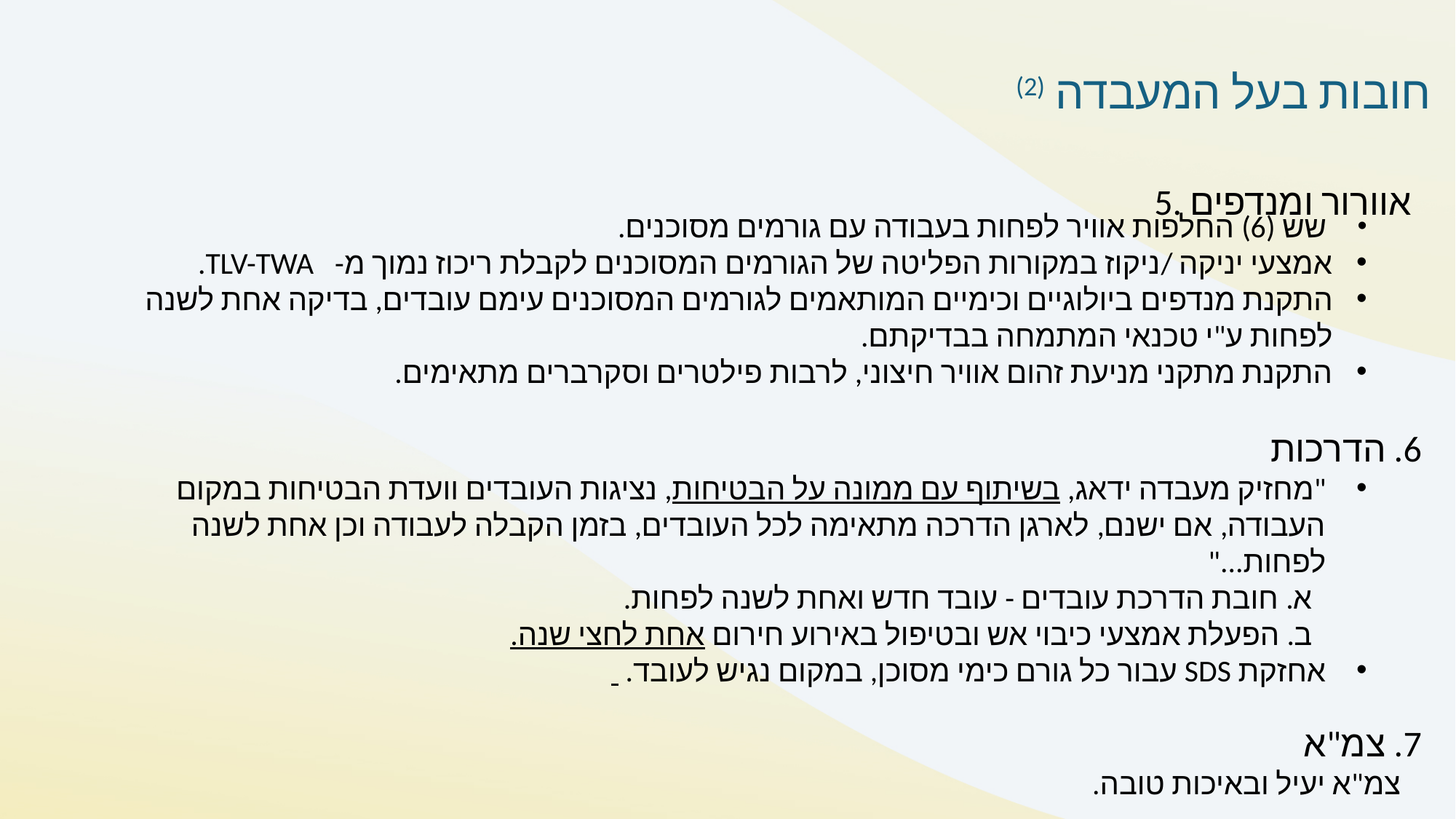

חובות בעל המעבדה (2)

     5. אוורור ומנדפים
 שש (6) החלפות אוויר לפחות בעבודה עם גורמים מסוכנים.
אמצעי יניקה /ניקוז במקורות הפליטה של הגורמים המסוכנים לקבלת ריכוז נמוך מ-   TLV-TWA.
התקנת מנדפים ביולוגיים וכימיים המותאמים לגורמים המסוכנים עימם עובדים, בדיקה אחת לשנה לפחות ע"י טכנאי המתמחה בבדיקתם.
התקנת מתקני מניעת זהום אוויר חיצוני, לרבות פילטרים וסקרברים מתאימים.

6. הדרכות
"מחזיק מעבדה ידאג, בשיתוף עם ממונה על הבטיחות, נציגות העובדים וועדת הבטיחות במקום העבודה, אם ישנם, לארגן הדרכה מתאימה לכל העובדים, בזמן הקבלה לעבודה וכן אחת לשנה לפחות..."
א. חובת הדרכת עובדים - עובד חדש ואחת לשנה לפחות.
ב. הפעלת אמצעי כיבוי אש ובטיפול באירוע חירום אחת לחצי שנה.
אחזקת SDS עבור כל גורם כימי מסוכן, במקום נגיש לעובד.

7. צמ"א
   צמ"א יעיל ובאיכות טובה.